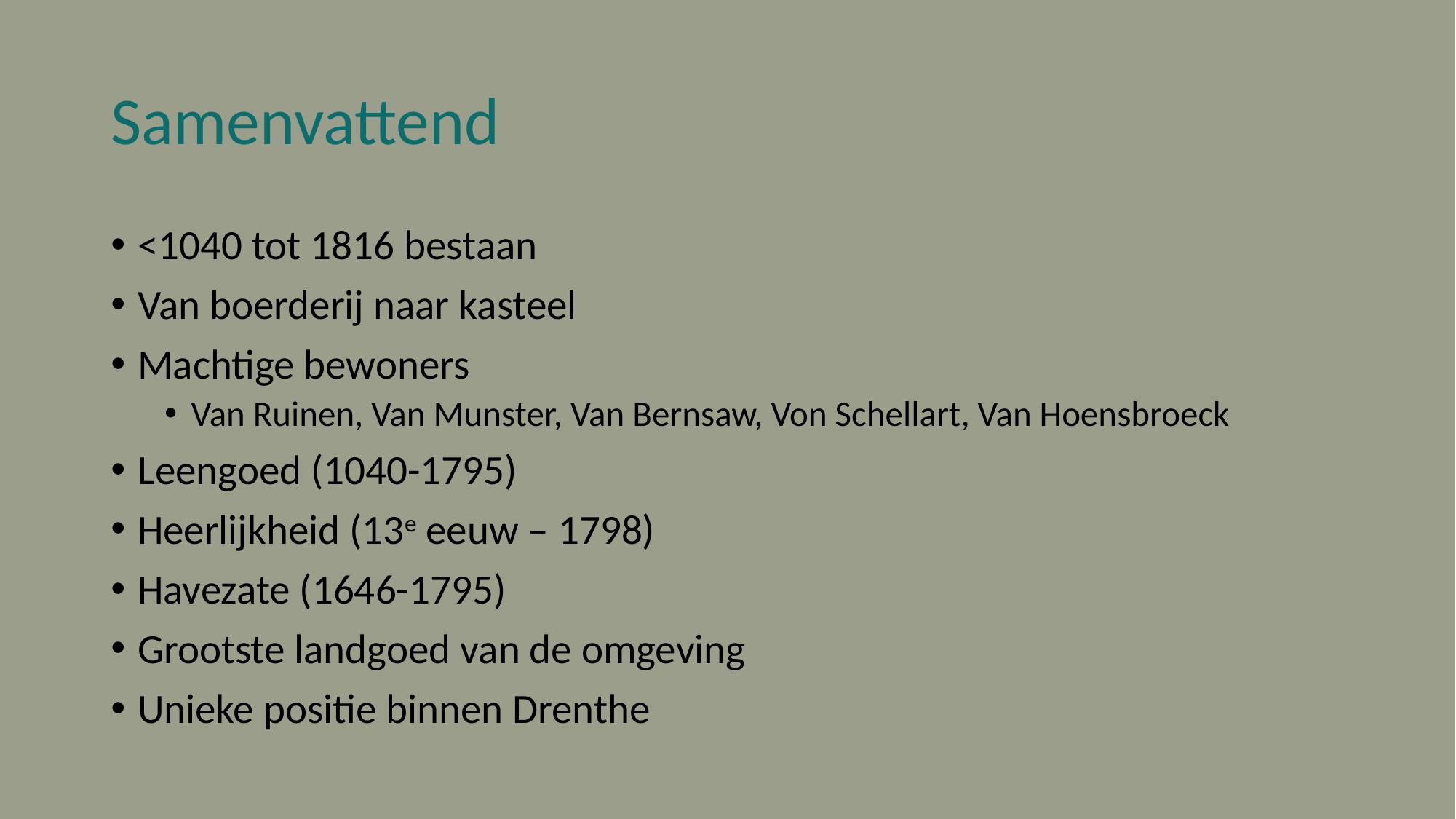

# Samenvattend
<1040 tot 1816 bestaan
Van boerderij naar kasteel
Machtige bewoners
Van Ruinen, Van Munster, Van Bernsaw, Von Schellart, Van Hoensbroeck
Leengoed (1040-1795)
Heerlijkheid (13e eeuw – 1798)
Havezate (1646-1795)
Grootste landgoed van de omgeving
Unieke positie binnen Drenthe